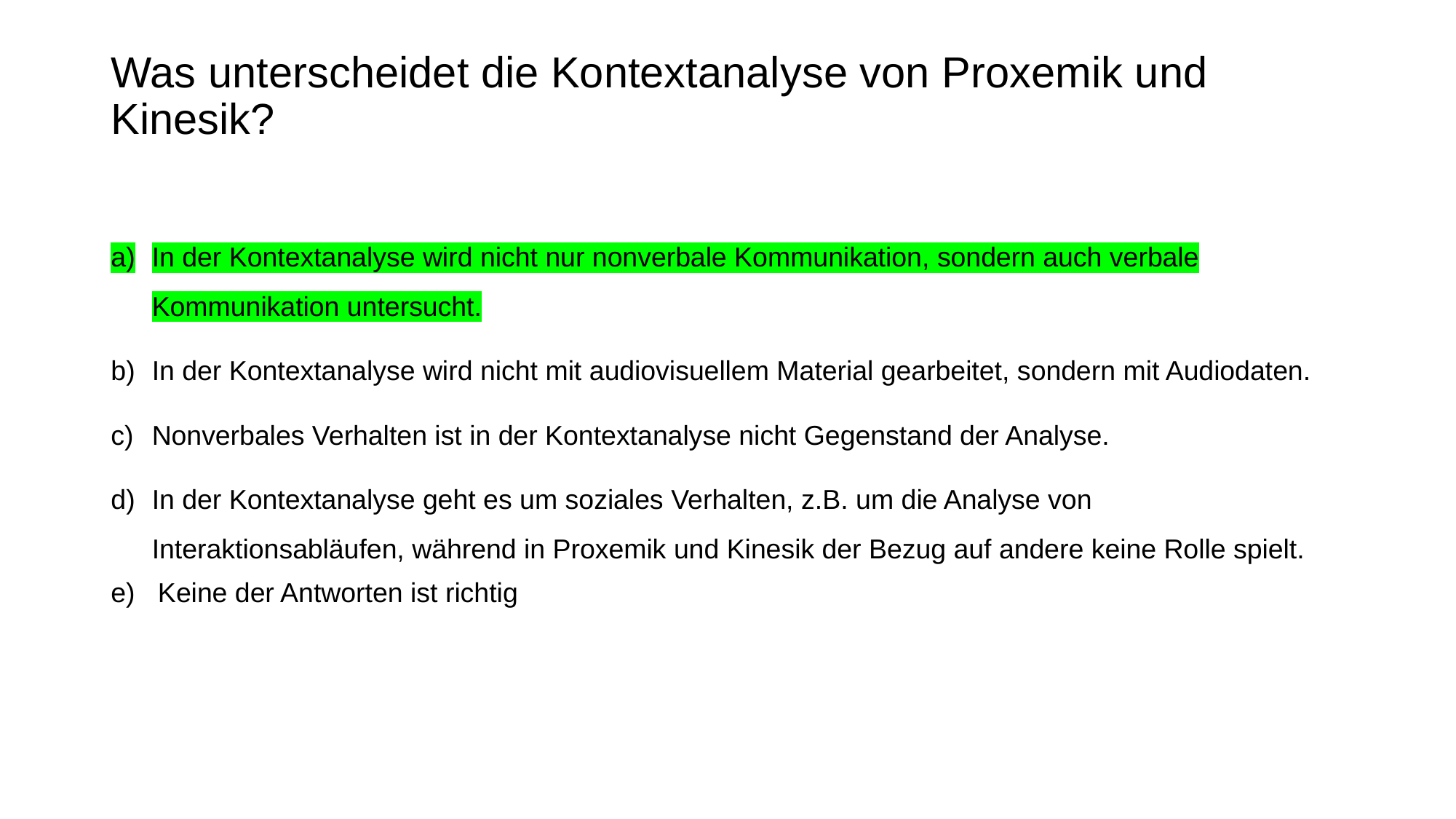

# Was unterscheidet die Kontextanalyse von Proxemik und Kinesik?
In der Kontextanalyse wird nicht nur nonverbale Kommunikation, sondern auch verbale Kommunikation untersucht.
In der Kontextanalyse wird nicht mit audiovisuellem Material gearbeitet, sondern mit Audiodaten.
Nonverbales Verhalten ist in der Kontextanalyse nicht Gegenstand der Analyse.
In der Kontextanalyse geht es um soziales Verhalten, z.B. um die Analyse von Interaktionsabläufen, während in Proxemik und Kinesik der Bezug auf andere keine Rolle spielt.
e)   Keine der Antworten ist richtig